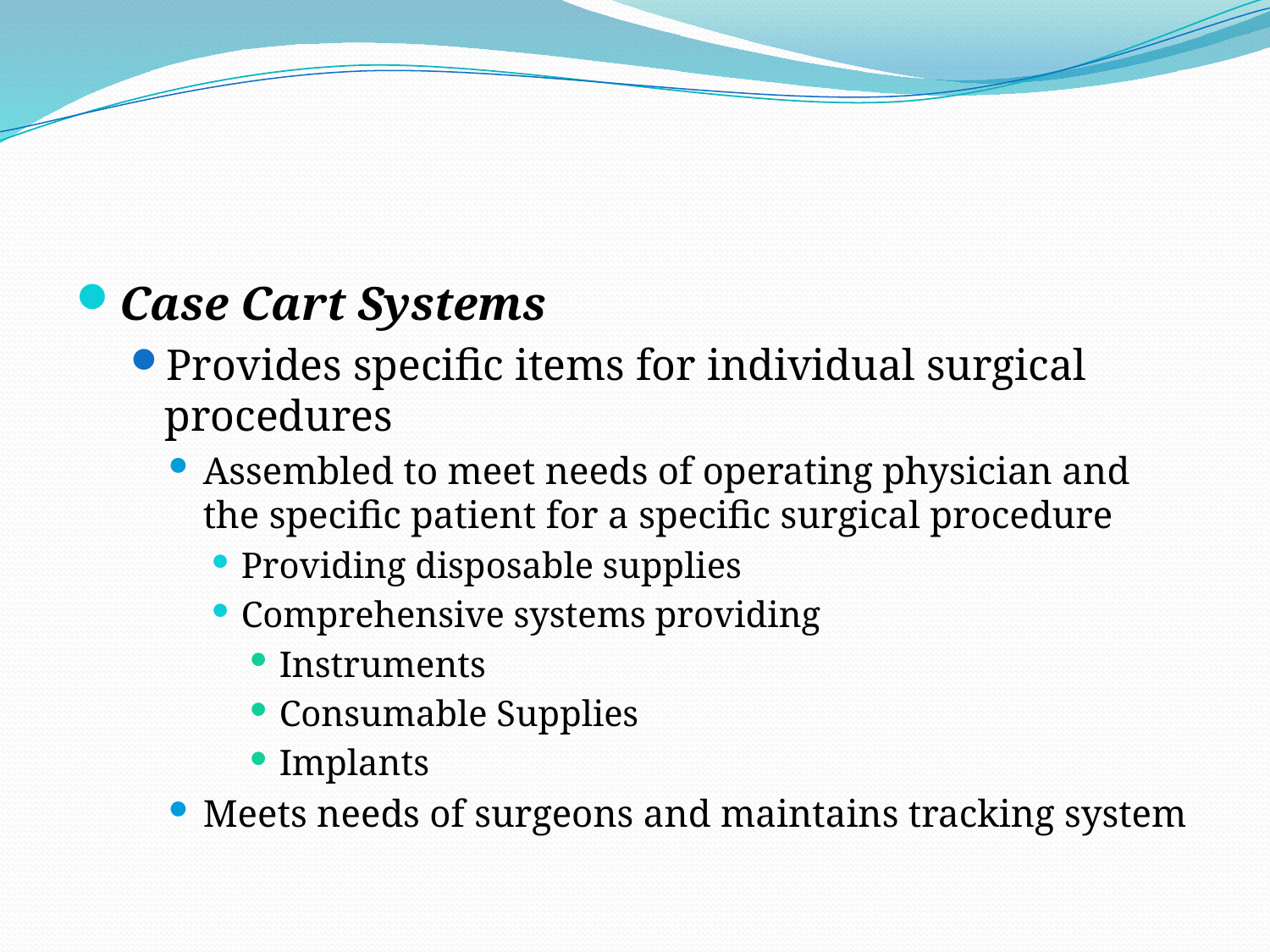

#
Case Cart Systems
Provides specific items for individual surgical procedures
Assembled to meet needs of operating physician and the specific patient for a specific surgical procedure
Providing disposable supplies
Comprehensive systems providing
Instruments
Consumable Supplies
Implants
Meets needs of surgeons and maintains tracking system